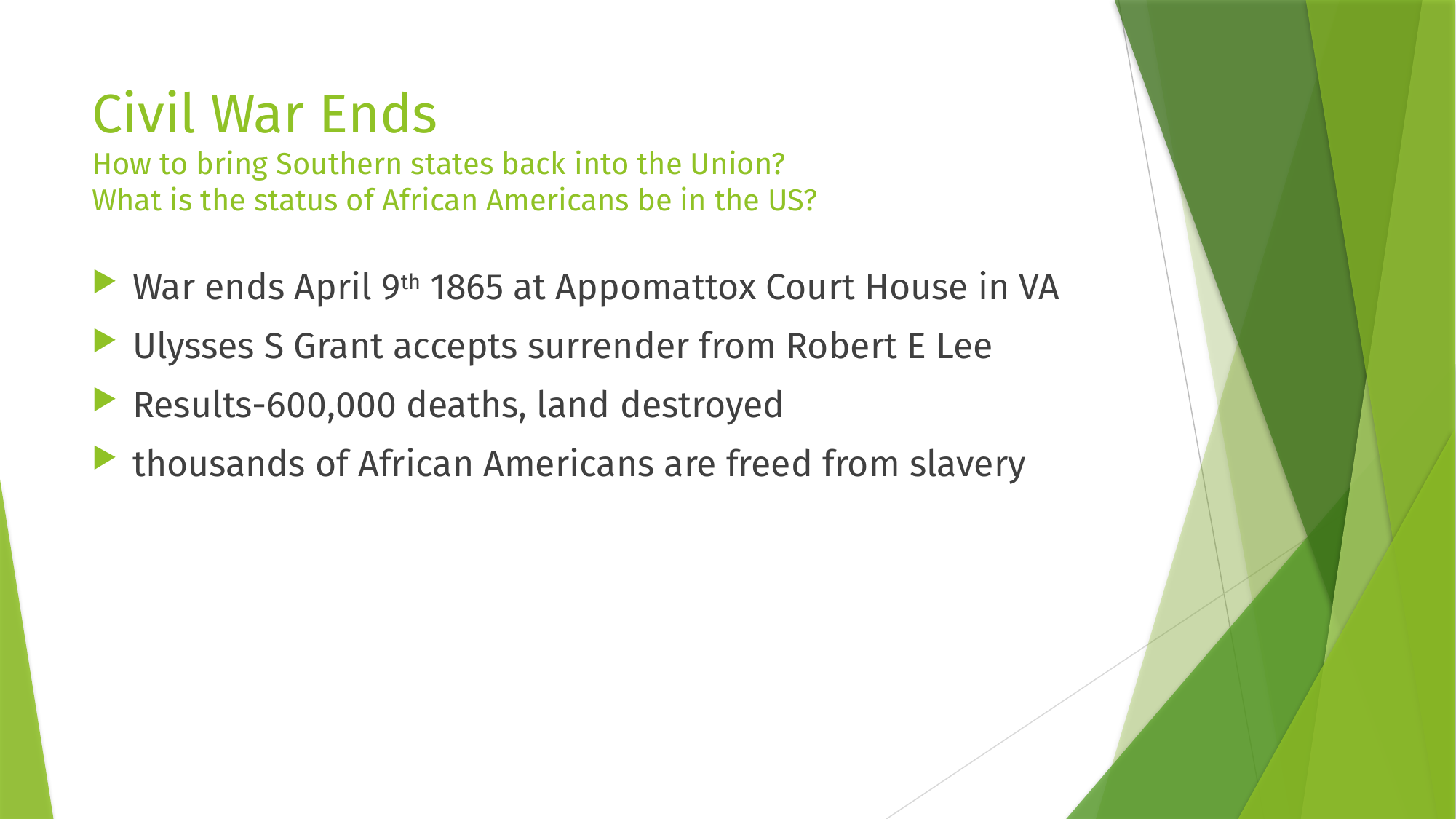

# Civil War Ends How to bring Southern states back into the Union? What is the status of African Americans be in the US?
War ends April 9th 1865 at Appomattox Court House in VA
Ulysses S Grant accepts surrender from Robert E Lee
Results-600,000 deaths, land destroyed
thousands of African Americans are freed from slavery